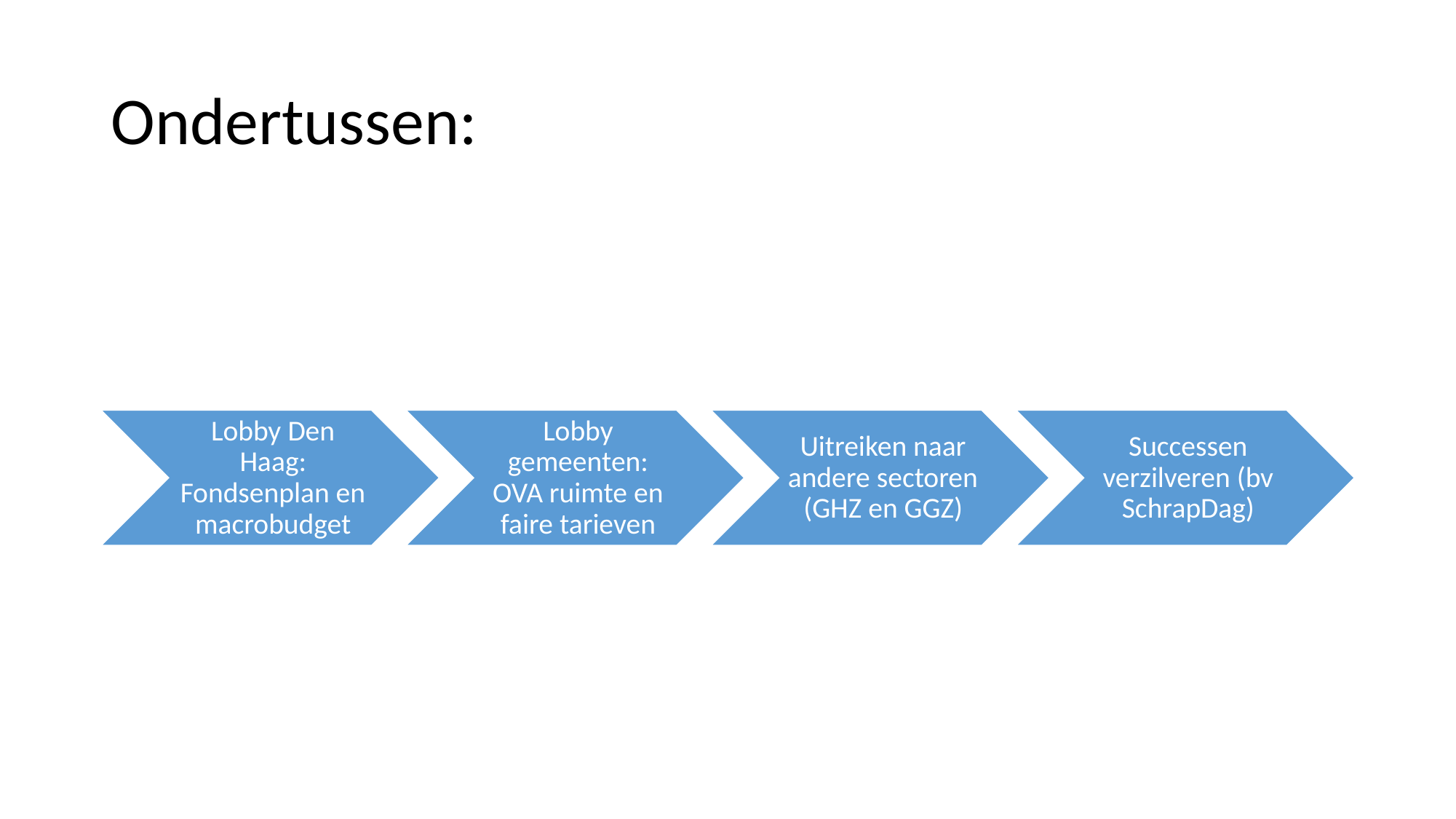

# Ondertussen:
Lobby Den Haag: Fondsenplan en macrobudget
Lobby gemeenten: OVA ruimte en faire tarieven
Uitreiken naar andere sectoren (GHZ en GGZ)
Successen verzilveren (bv SchrapDag)